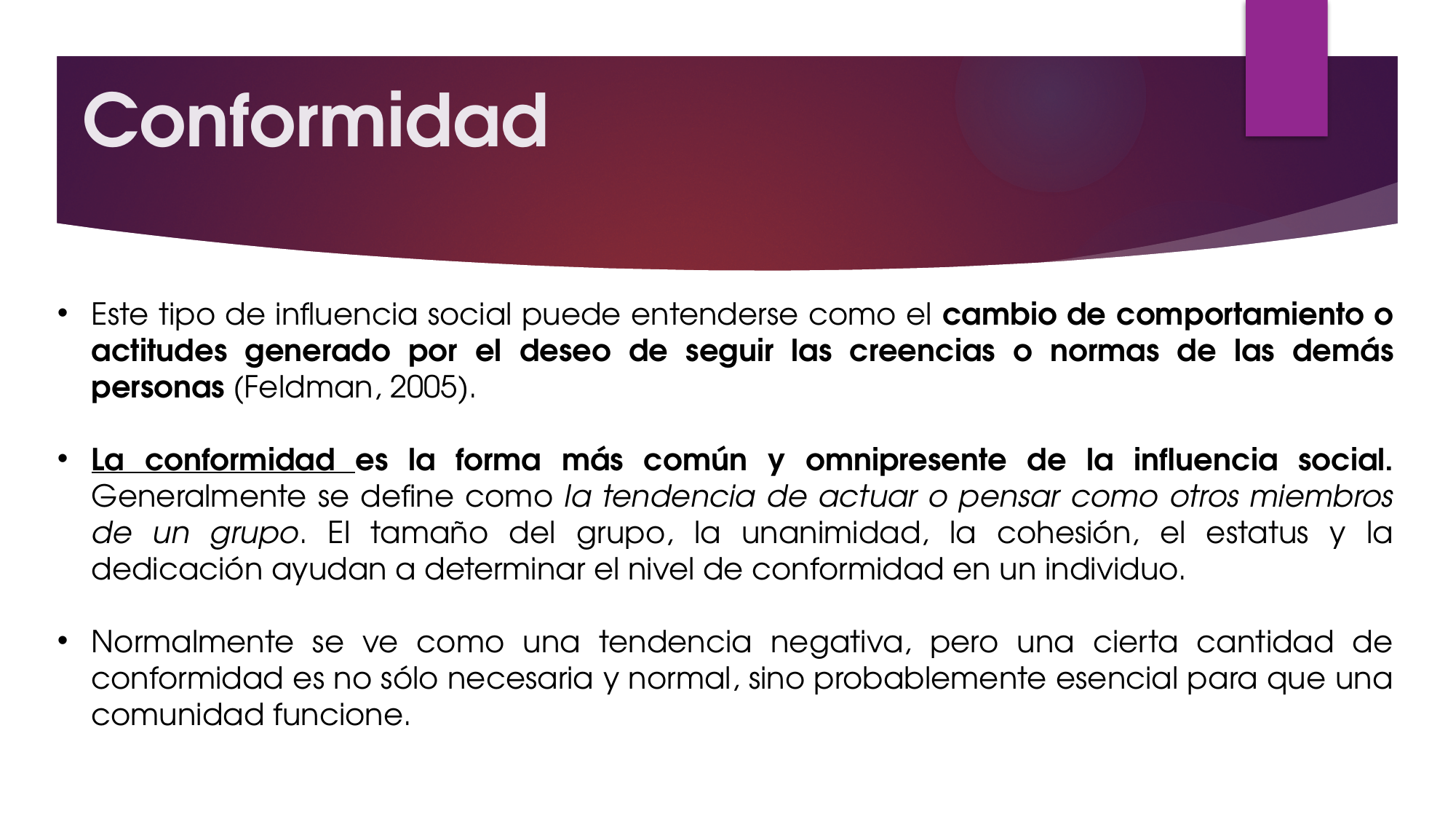

# Conformidad
Este tipo de influencia social puede entenderse como el cambio de comportamiento o actitudes generado por el deseo de seguir las creencias o normas de las demás personas (Feldman, 2005).

La conformidad es la forma más común y omnipresente de la influencia social. Generalmente se define como la tendencia de actuar o pensar como otros miembros de un grupo. El tamaño del grupo, la unanimidad, la cohesión, el estatus y la dedicación ayudan a determinar el nivel de conformidad en un individuo.

Normalmente se ve como una tendencia negativa, pero una cierta cantidad de conformidad es no sólo necesaria y normal, sino probablemente esencial para que una comunidad funcione.